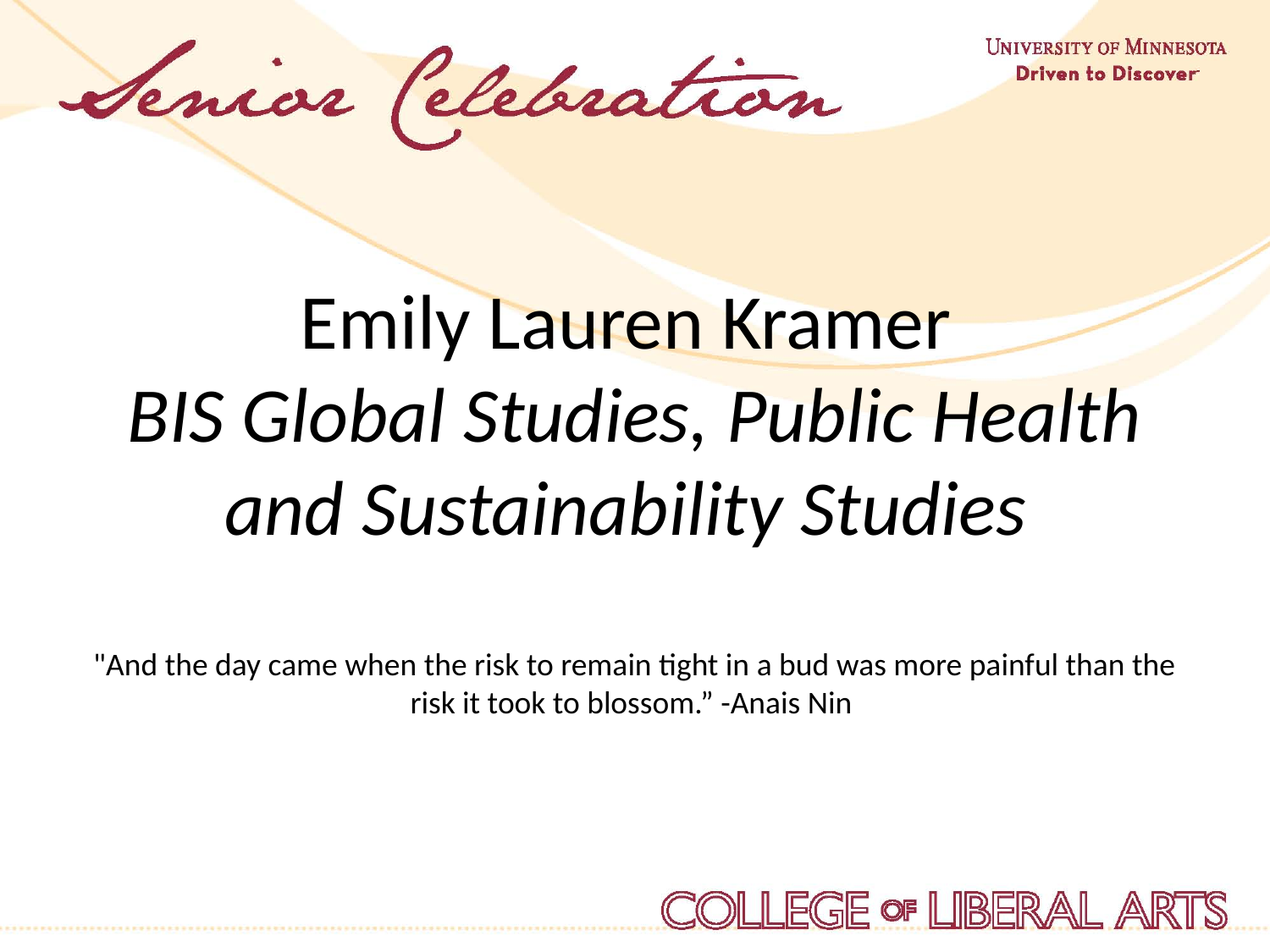

Emily Lauren Kramer
BIS Global Studies, Public Health and Sustainability Studies
"And the day came when the risk to remain tight in a bud was more painful than the risk it took to blossom.” -Anais Nin